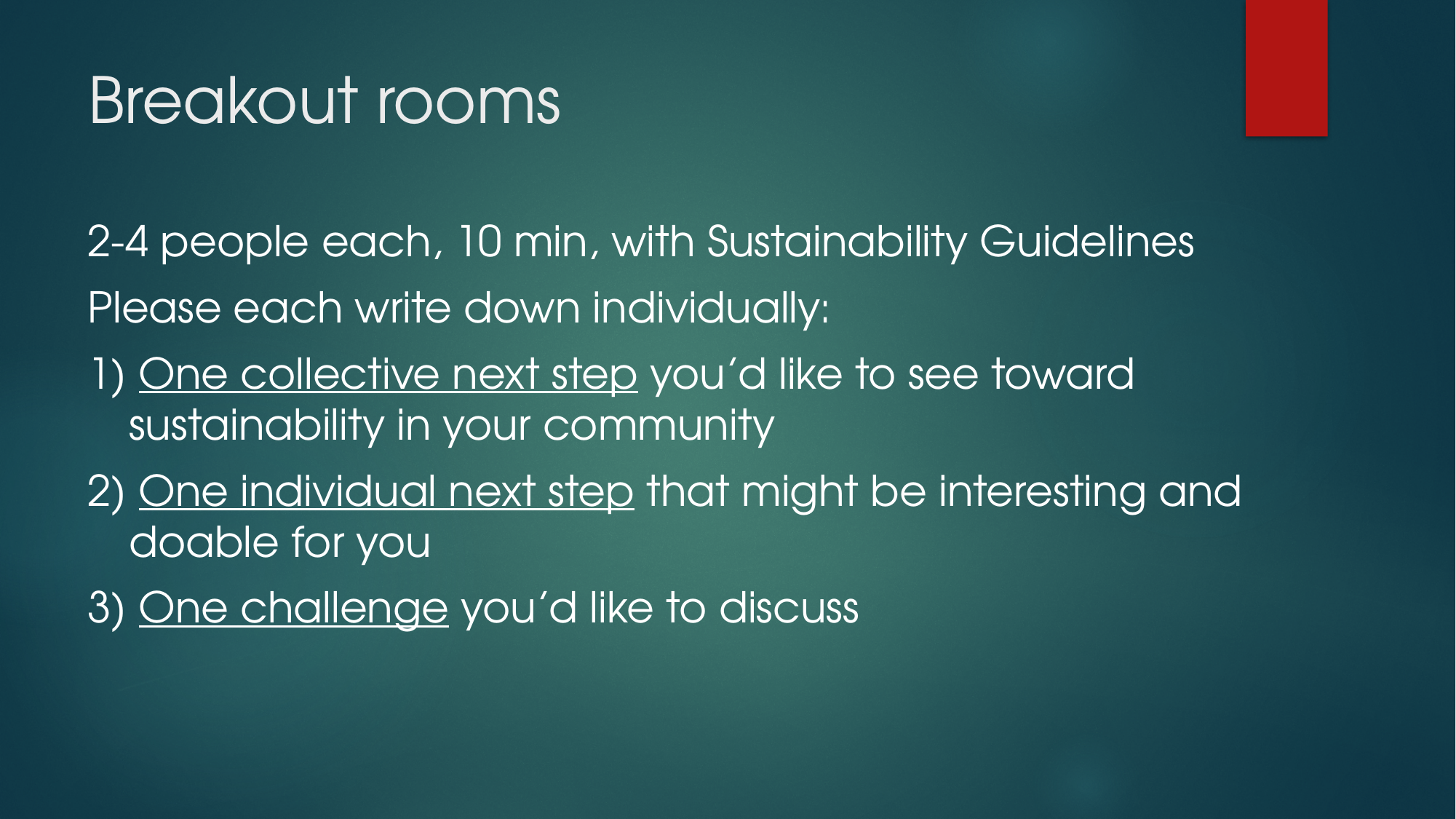

# Breakout rooms
2-4 people each, 10 min, with Sustainability Guidelines
Please each write down individually:
1) One collective next step you’d like to see toward sustainability in your community
2) One individual next step that might be interesting and doable for you
3) One challenge you’d like to discuss